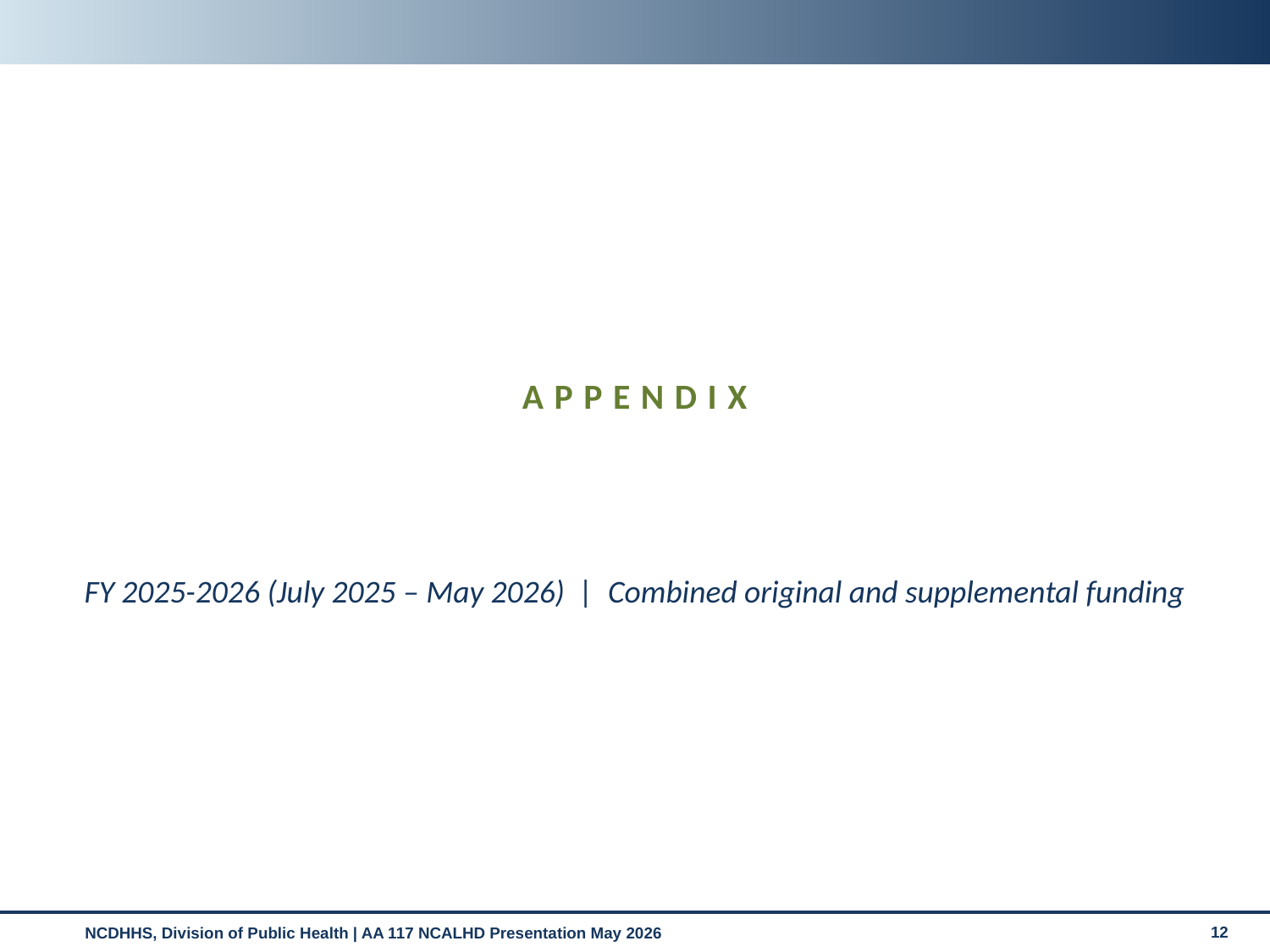

APPENDIX
Regional Spending Overview
FY 2025-2026 (July 2025 – May 2026)  |  Combined original and supplemental funding